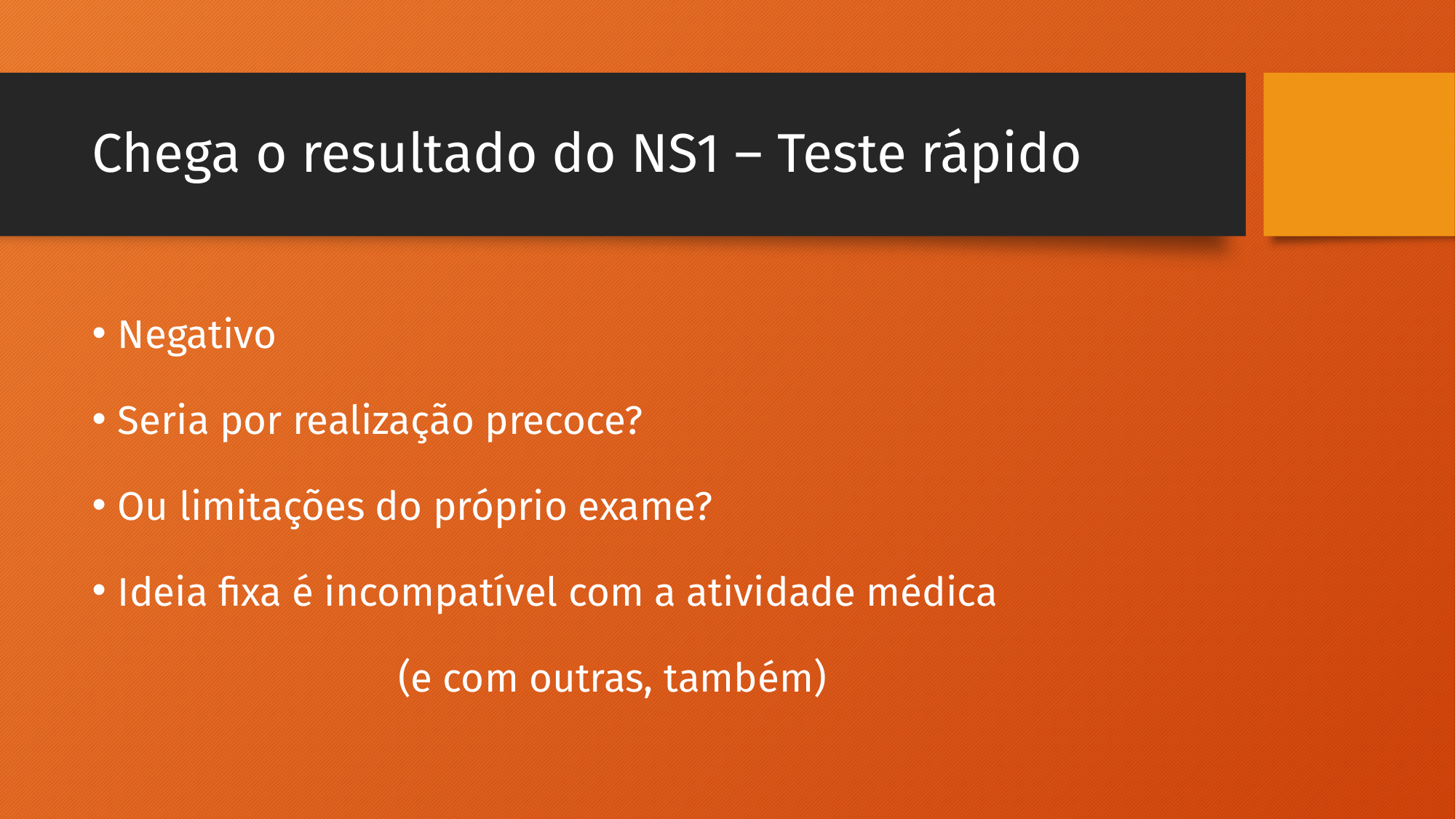

# Chega o resultado do NS1 – Teste rápido
Negativo
Seria por realização precoce?
Ou limitações do próprio exame?
Ideia fixa é incompatível com a atividade médica
                             (e com outras, também)